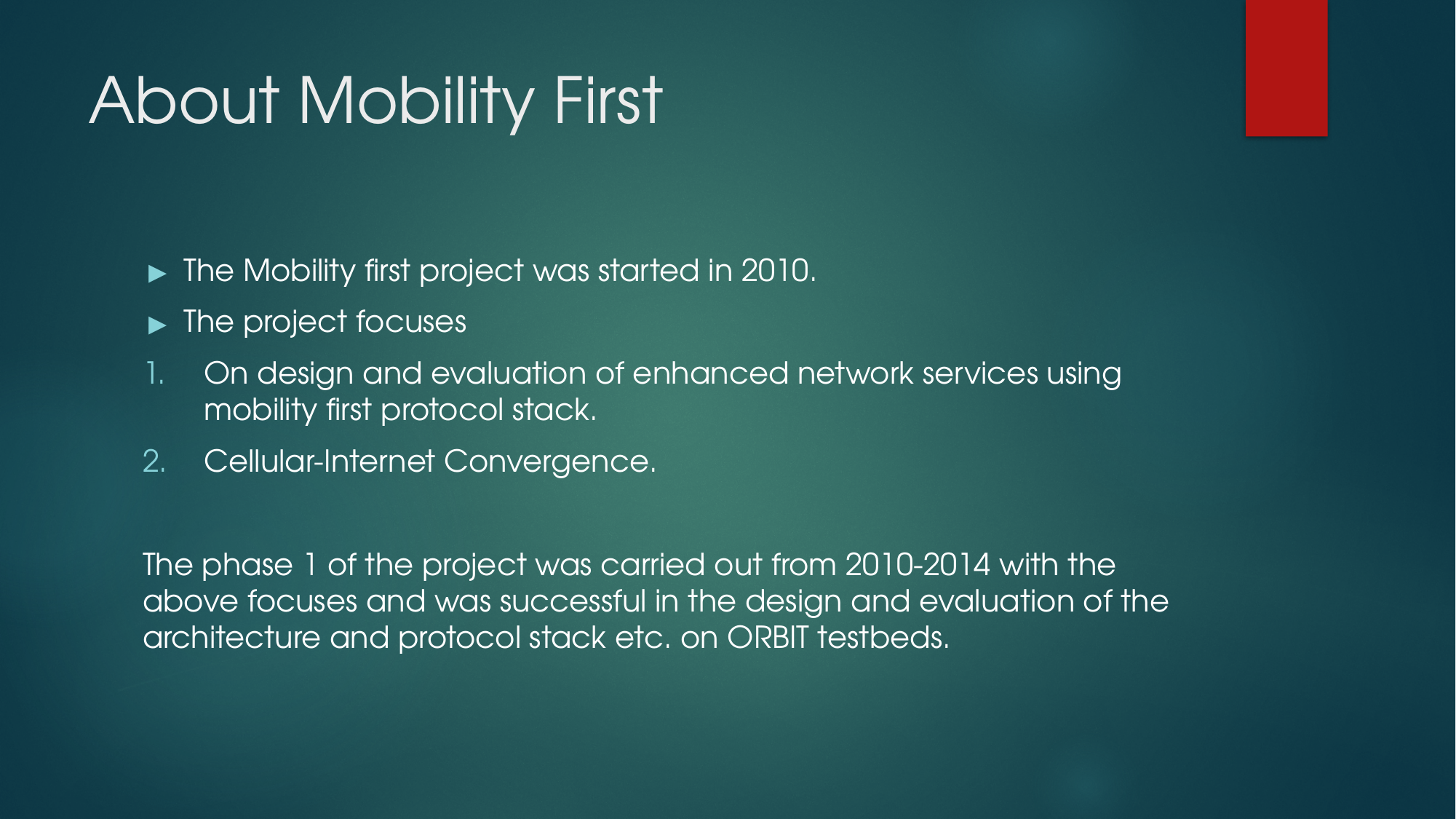

# About Mobility First
The Mobility first project was started in 2010.
The project focuses
On design and evaluation of enhanced network services using mobility first protocol stack.
Cellular-Internet Convergence.

The phase 1 of the project was carried out from 2010-2014 with the above focuses and was successful in the design and evaluation of the architecture and protocol stack etc. on ORBIT testbeds.